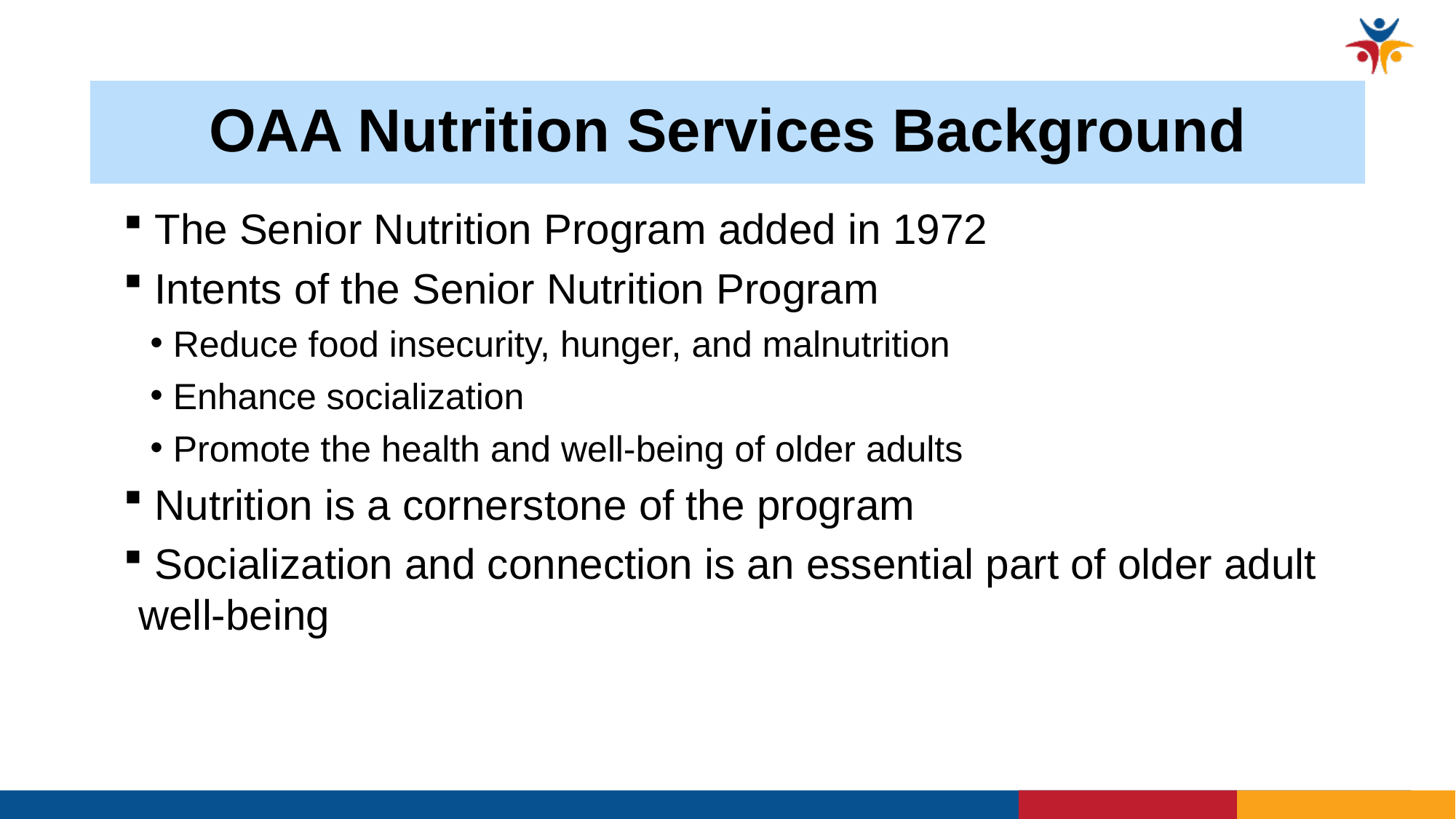

# OAA Nutrition Services Background
 The Senior Nutrition Program added in 1972
 Intents of the Senior Nutrition Program
Reduce food insecurity, hunger, and malnutrition
Enhance socialization
Promote the health and well-being of older adults
 Nutrition is a cornerstone of the program
 Socialization and connection is an essential part of older adult well-being